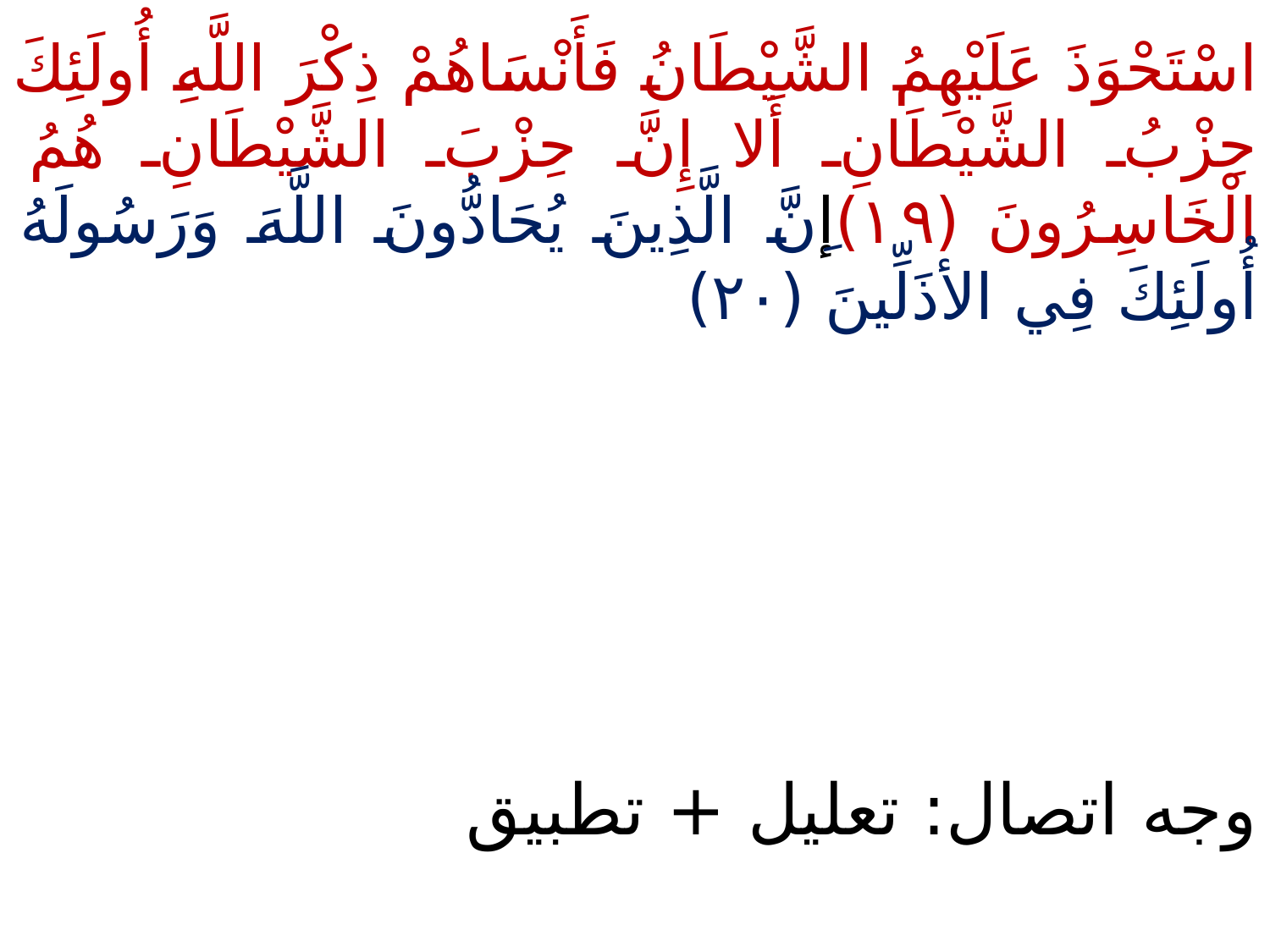

اسْتَحْوَذَ عَلَيْهِمُ الشَّيْطَانُ فَأَنْسَاهُمْ ذِكْرَ اللَّهِ أُولَئِكَ حِزْبُ الشَّيْطَانِ أَلا إِنَّ حِزْبَ الشَّيْطَانِ هُمُ الْخَاسِرُونَ (١٩)إِنَّ الَّذِينَ يُحَادُّونَ اللَّهَ وَرَسُولَهُ أُولَئِكَ فِي الأذَلِّينَ (٢٠)
وجه اتصال: تعلیل + تطبیق